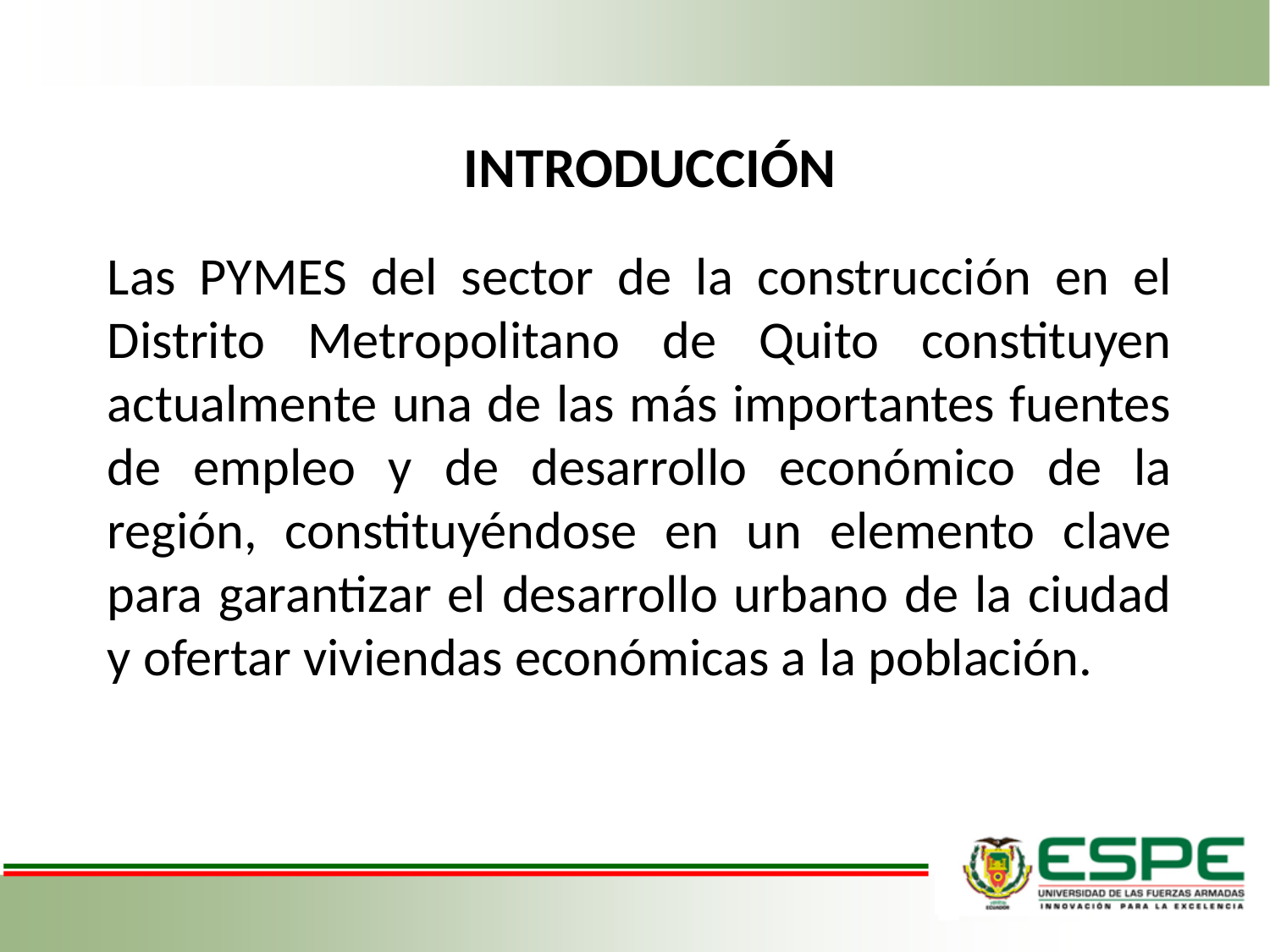

INTRODUCCIÓN
Las PYMES del sector de la construcción en el Distrito Metropolitano de Quito constituyen actualmente una de las más importantes fuentes de empleo y de desarrollo económico de la región, constituyéndose en un elemento clave para garantizar el desarrollo urbano de la ciudad y ofertar viviendas económicas a la población.